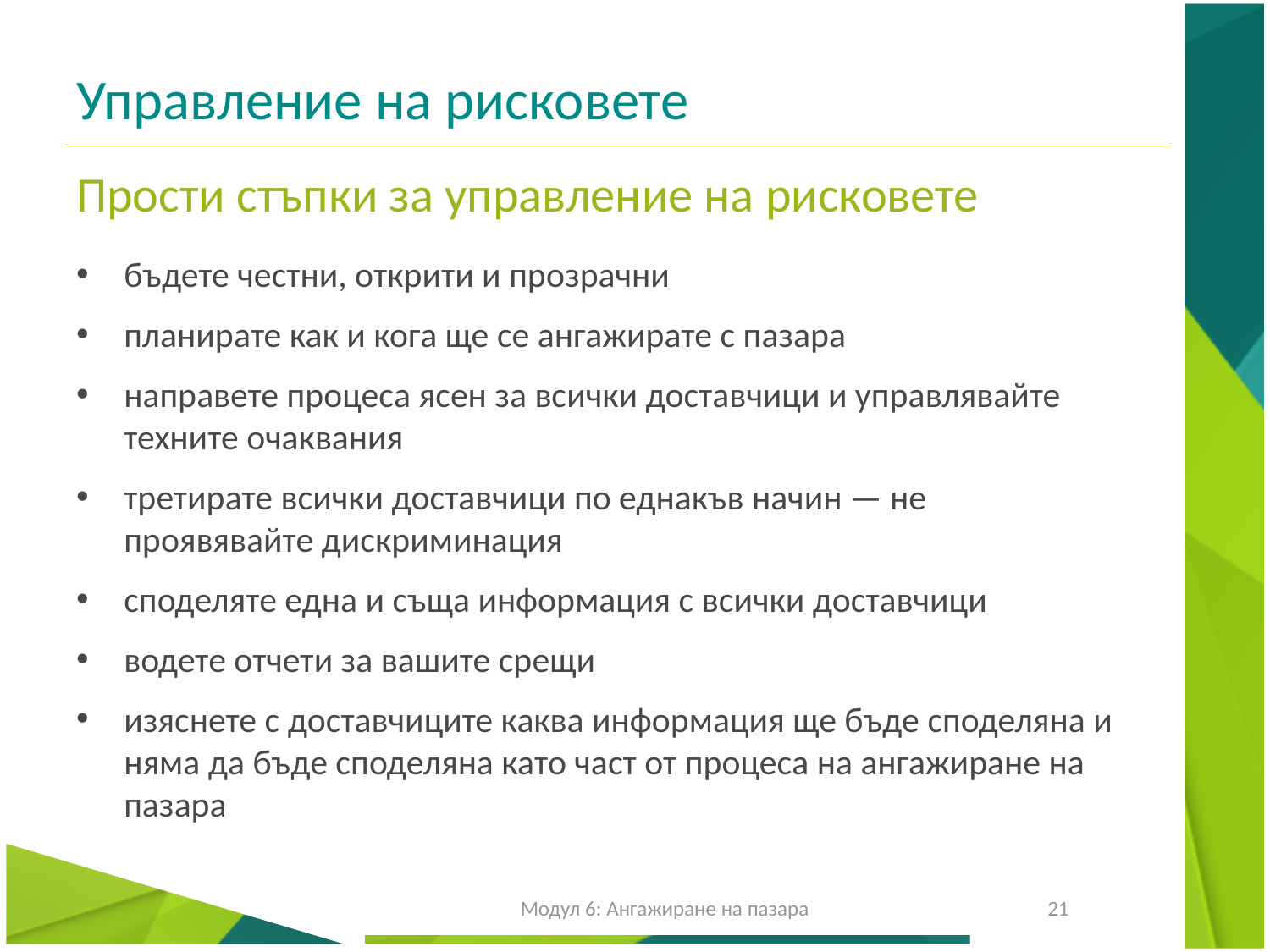

# Управление на рисковете
Прости стъпки за управление на рисковете
бъдете честни, открити и прозрачни
планирате как и кога ще се ангажирате с пазара
направете процеса ясен за всички доставчици и управлявайте техните очаквания
третирате всички доставчици по еднакъв начин — не проявявайте дискриминация
споделяте една и съща информация с всички доставчици
водете отчети за вашите срещи
изяснете с доставчиците каква информация ще бъде споделяна и няма да бъде споделяна като част от процеса на ангажиране на пазара
Модул 6: Ангажиране на пазара
21